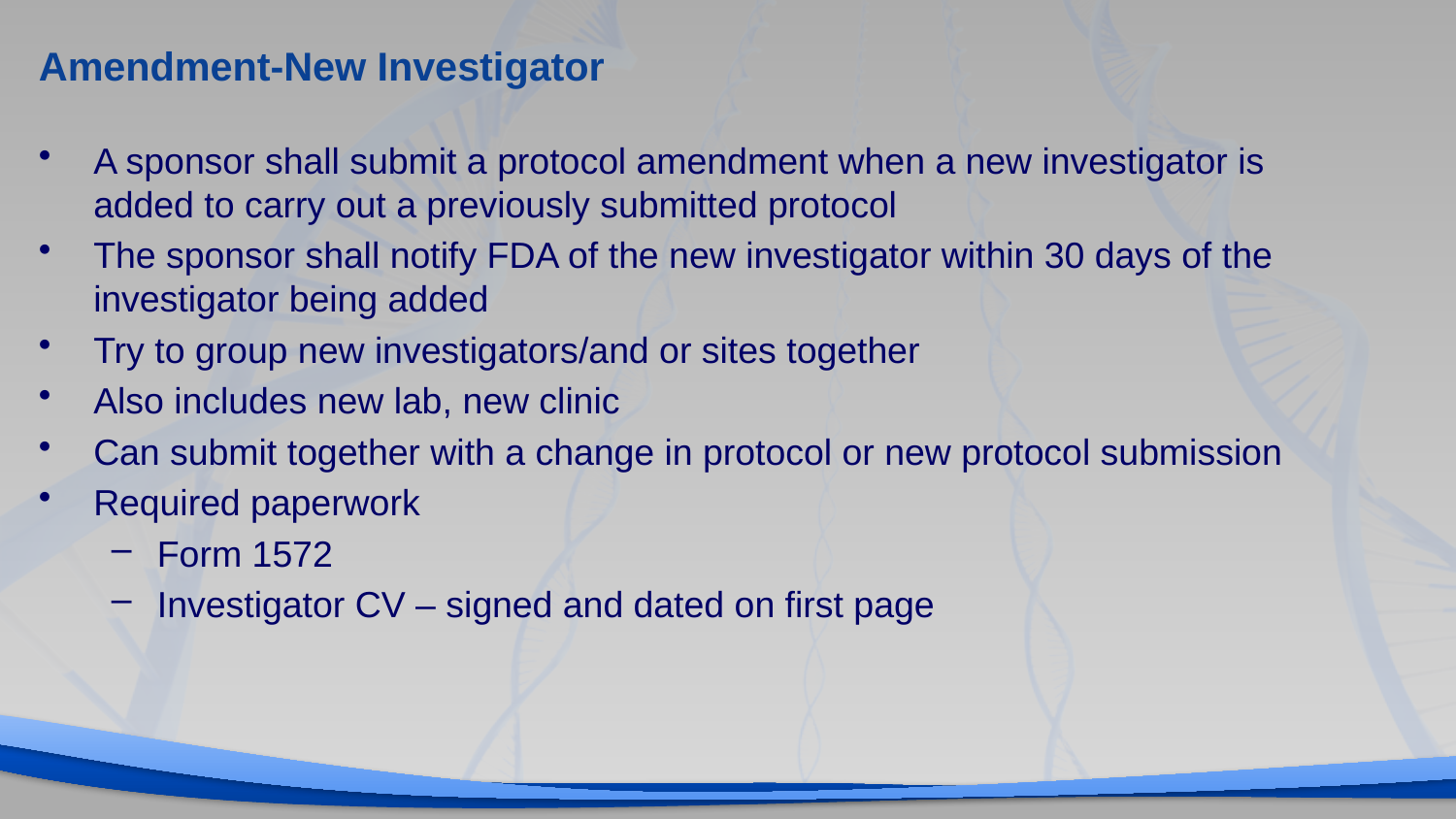

# Amendment-New Investigator
A sponsor shall submit a protocol amendment when a new investigator is added to carry out a previously submitted protocol
The sponsor shall notify FDA of the new investigator within 30 days of the investigator being added
Try to group new investigators/and or sites together
Also includes new lab, new clinic
Can submit together with a change in protocol or new protocol submission
Required paperwork
Form 1572
Investigator CV – signed and dated on first page